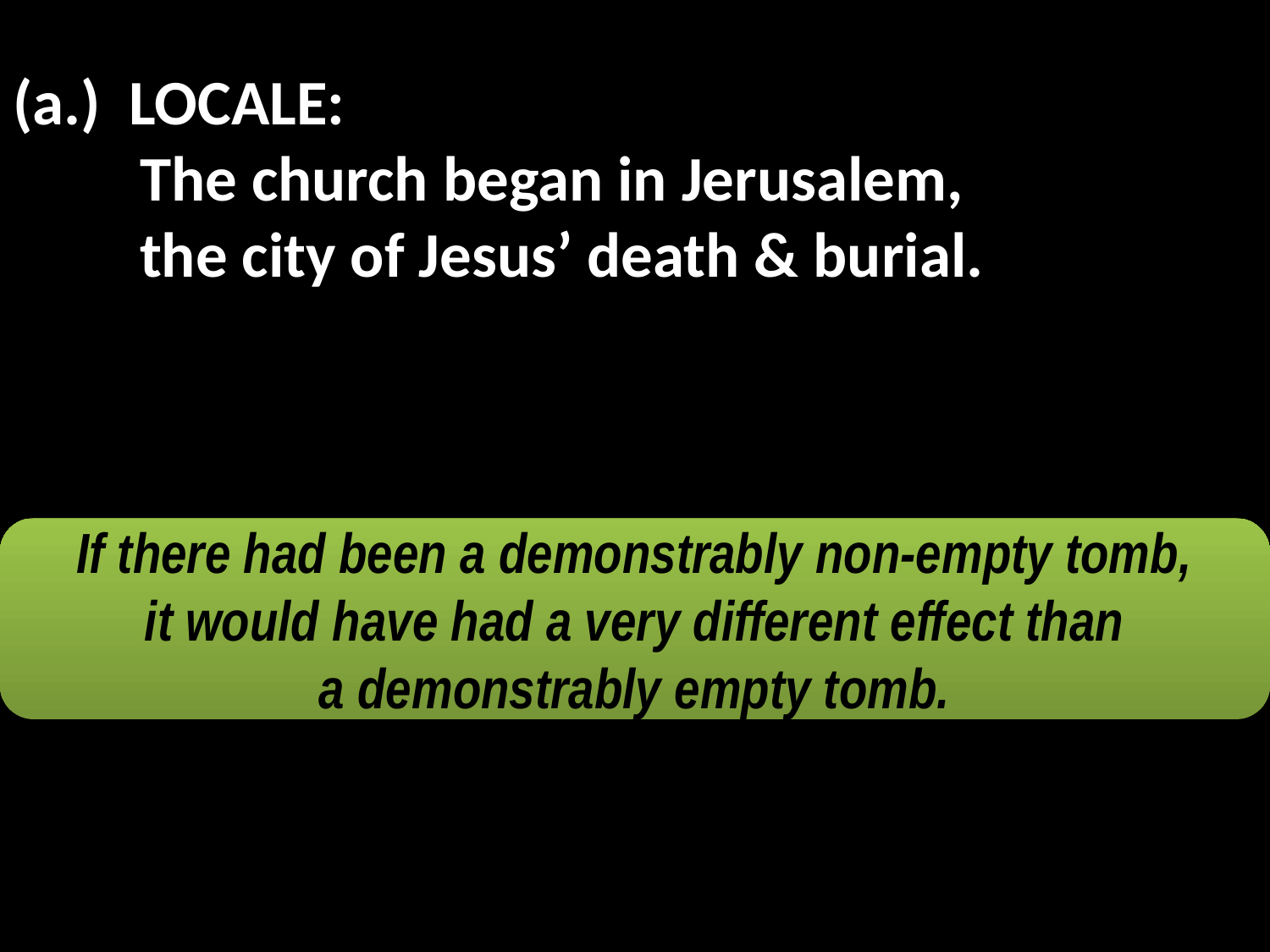

# (a.)  LOCALE: The church began in Jerusalem, the city of Jesus’ death & burial.
If there had been a demonstrably non-empty tomb,
it would have had a very different effect than
a demonstrably empty tomb.